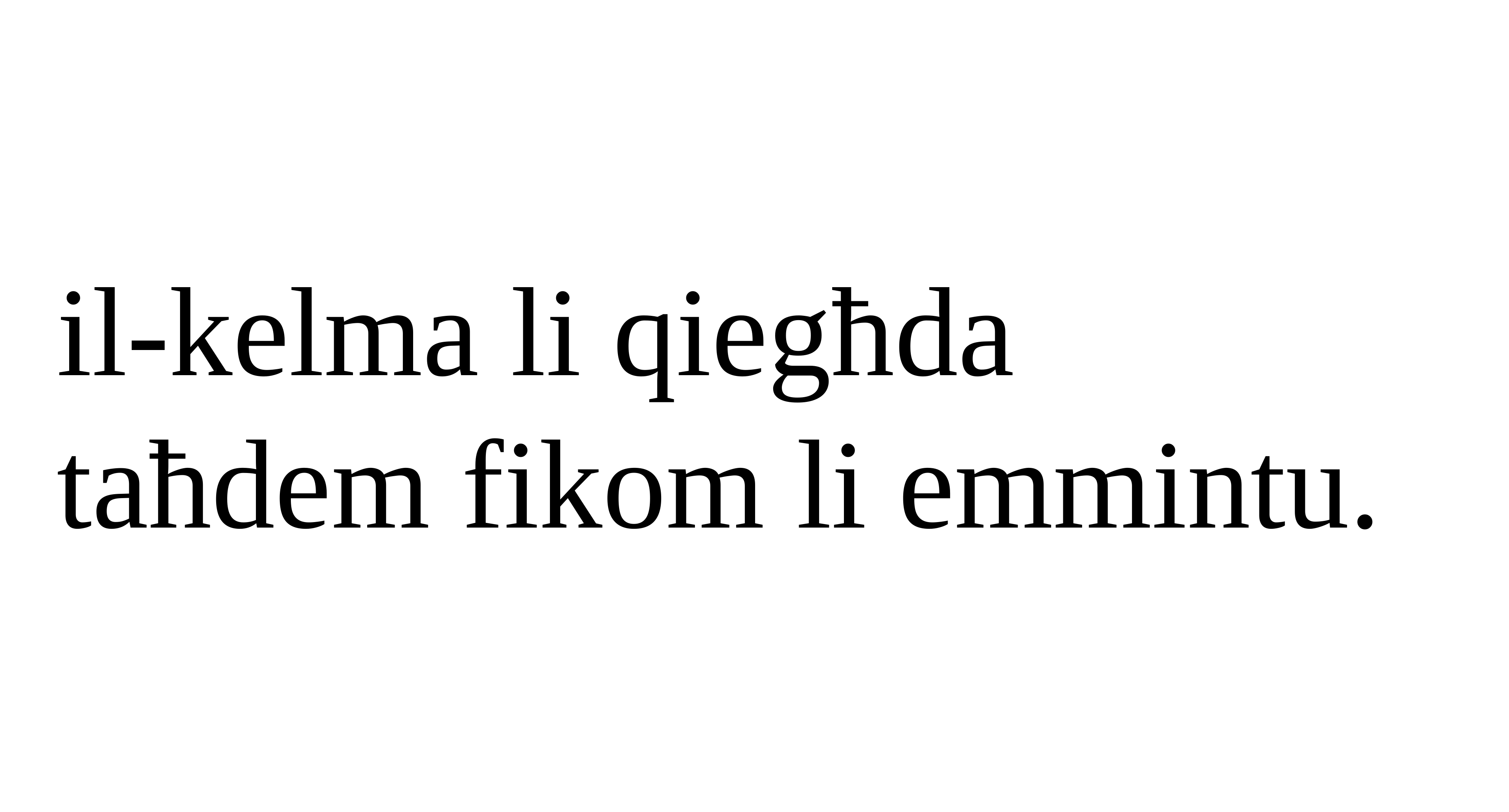

il-kelma li qiegħda
taħdem fikom li emmintu.